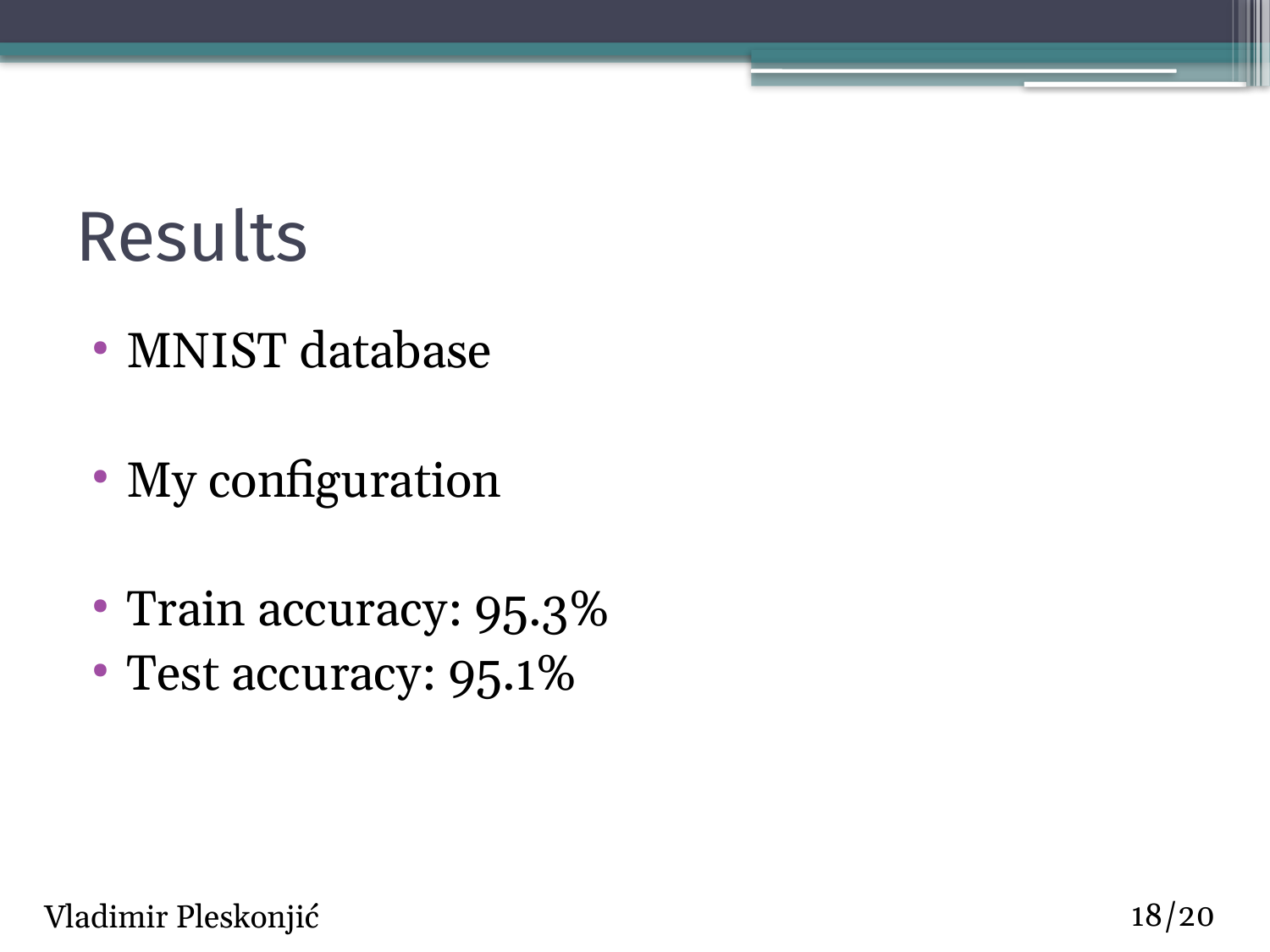

# Results
MNIST database

My configuration

Train accuracy: 95.3%
Test accuracy: 95.1%